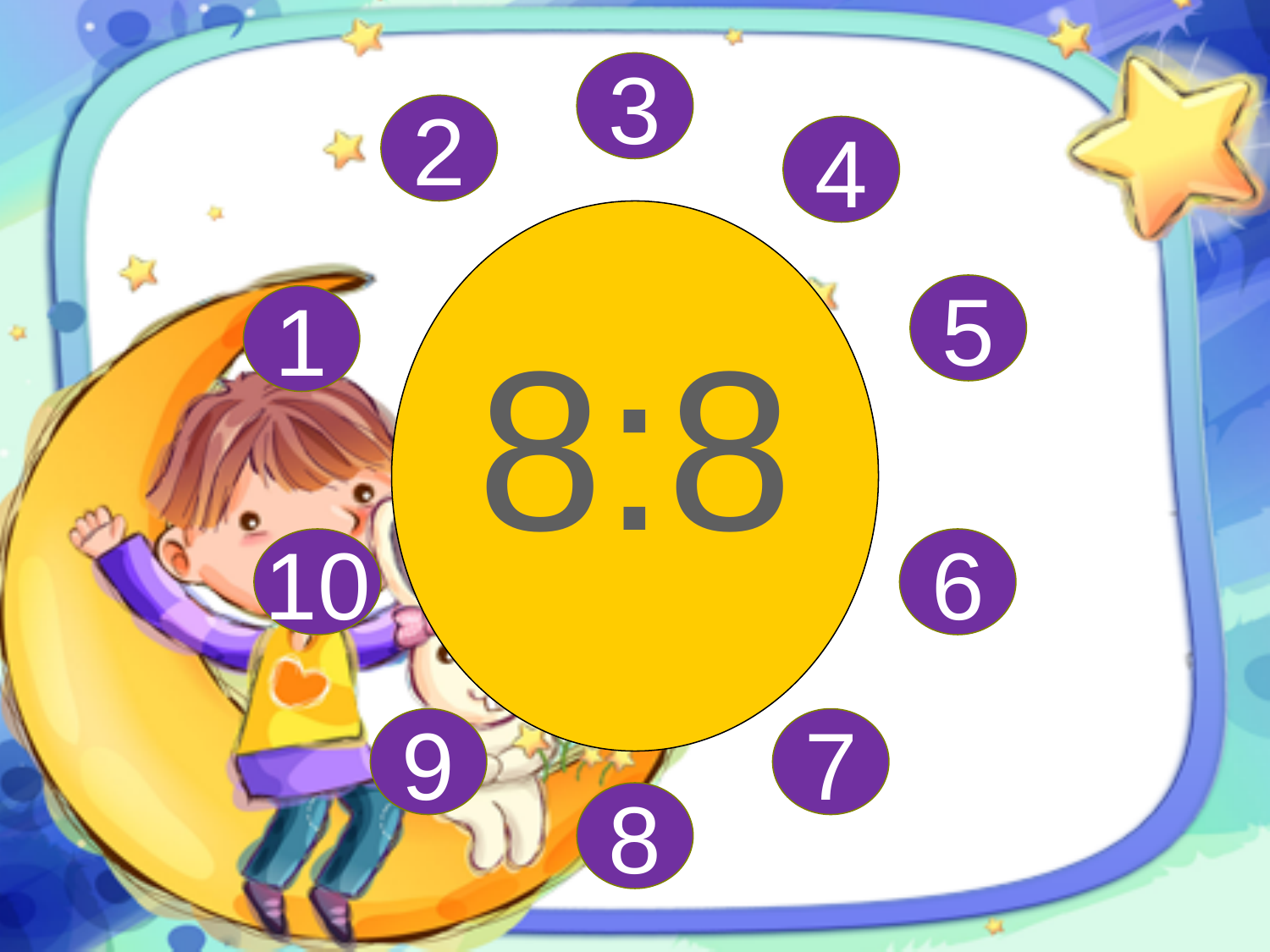

3
2
4
8:8

5
1
10
6
9
7
8